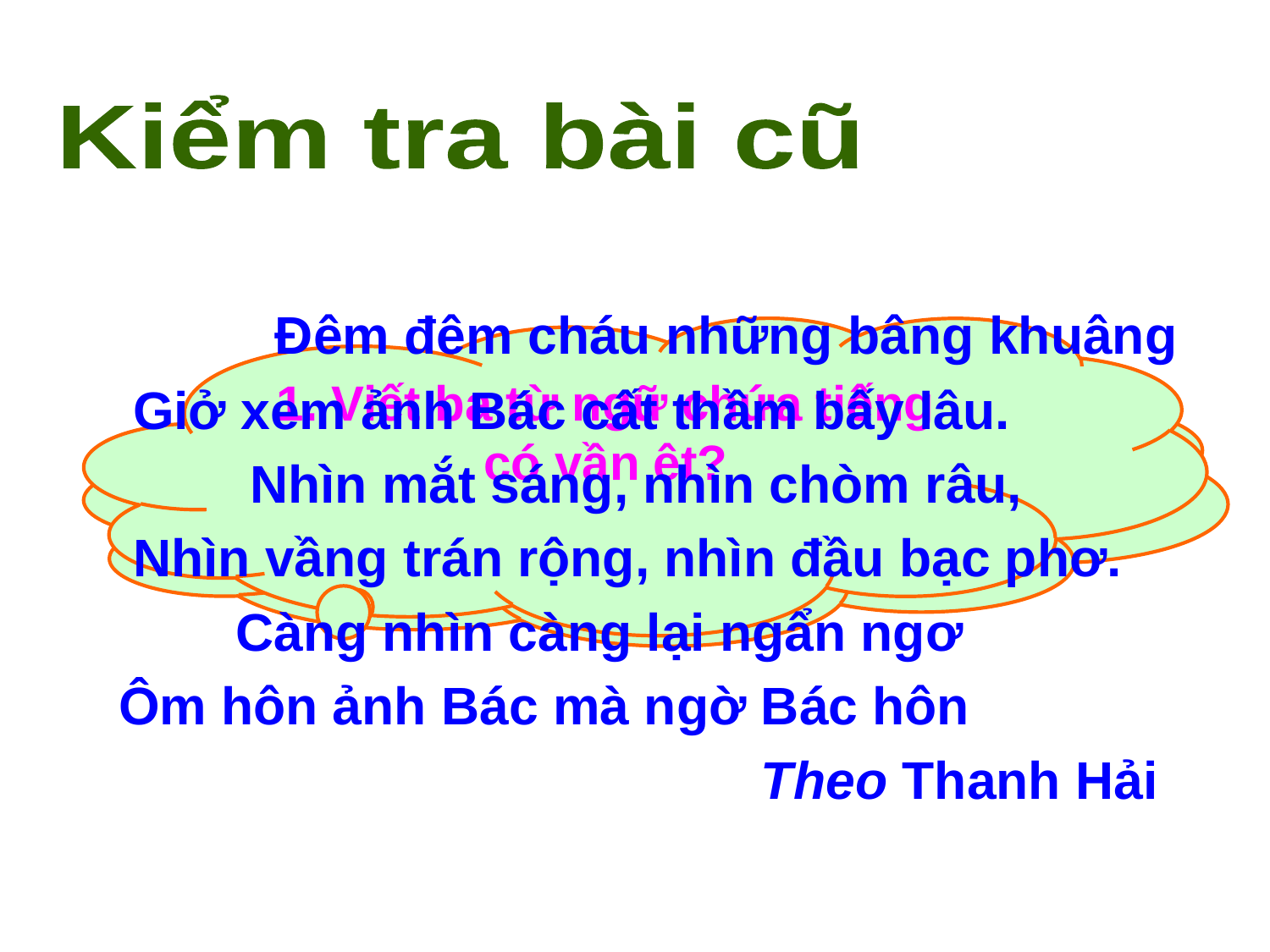

Kiểm tra bài cũ

          Đêm đêm cháu những bâng khuâng
 Giở xem ảnh Bác cất thầm bấy lâu.
         Nhìn mắt sáng, nhìn chòm râu,
 Nhìn vầng trán rộng, nhìn đầu bạc phơ.
        Càng nhìn càng lại ngẩn ngơ
Ôm hôn ảnh Bác mà ngờ Bác hôn
                                            Theo Thanh Hải

1. Viết ba từ ngữ chứa tiếng có vần êt?
2. Viết ba từ ngữ chứa tiếng có vần êch ?